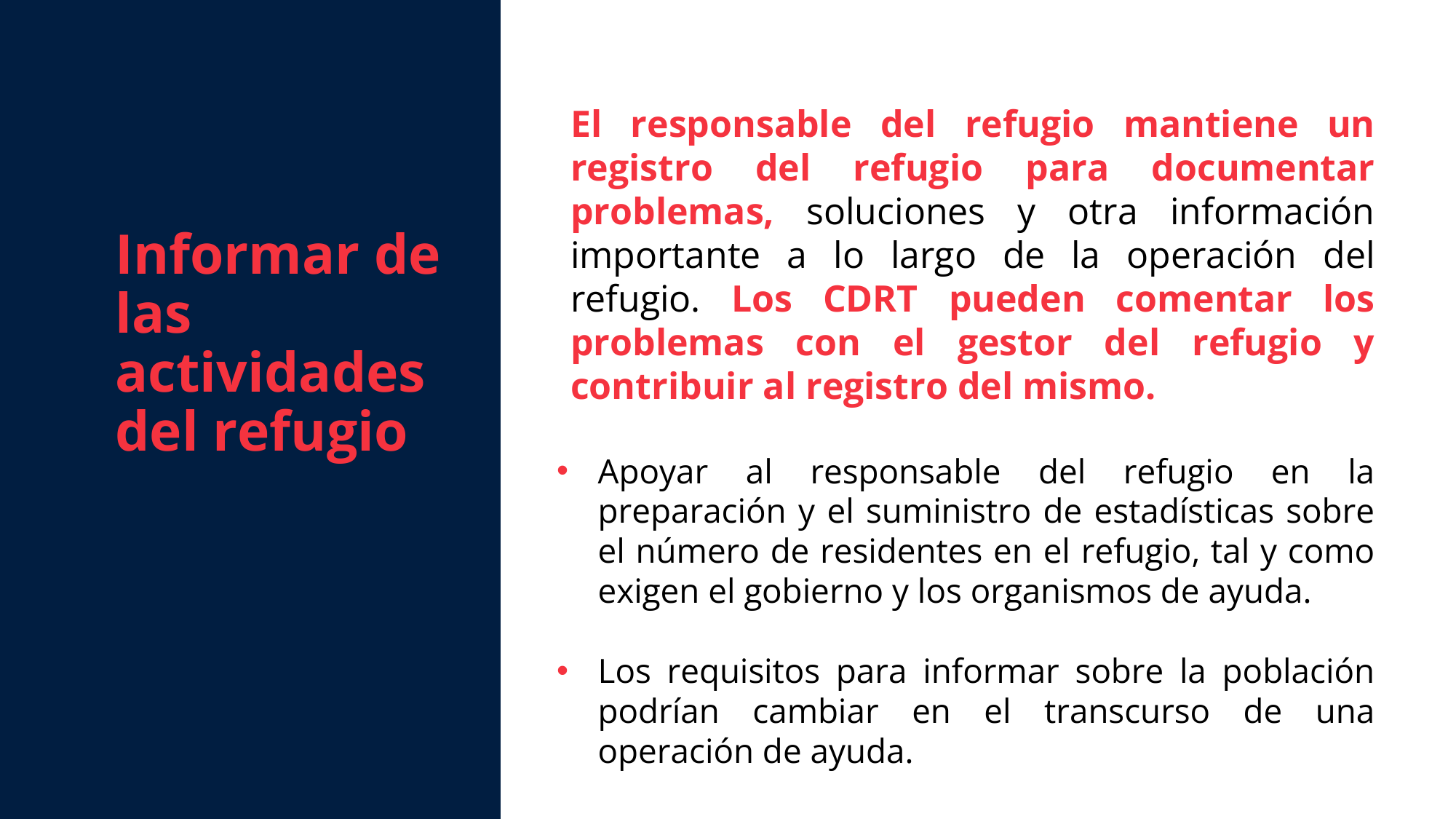

Informar de las actividades del refugio
El responsable del refugio mantiene un registro del refugio para documentar problemas, soluciones y otra información importante a lo largo de la operación del refugio. Los CDRT pueden comentar los problemas con el gestor del refugio y contribuir al registro del mismo.

Apoyar al responsable del refugio en la preparación y el suministro de estadísticas sobre el número de residentes en el refugio, tal y como exigen el gobierno y los organismos de ayuda.

Los requisitos para informar sobre la población podrían cambiar en el transcurso de una operación de ayuda.